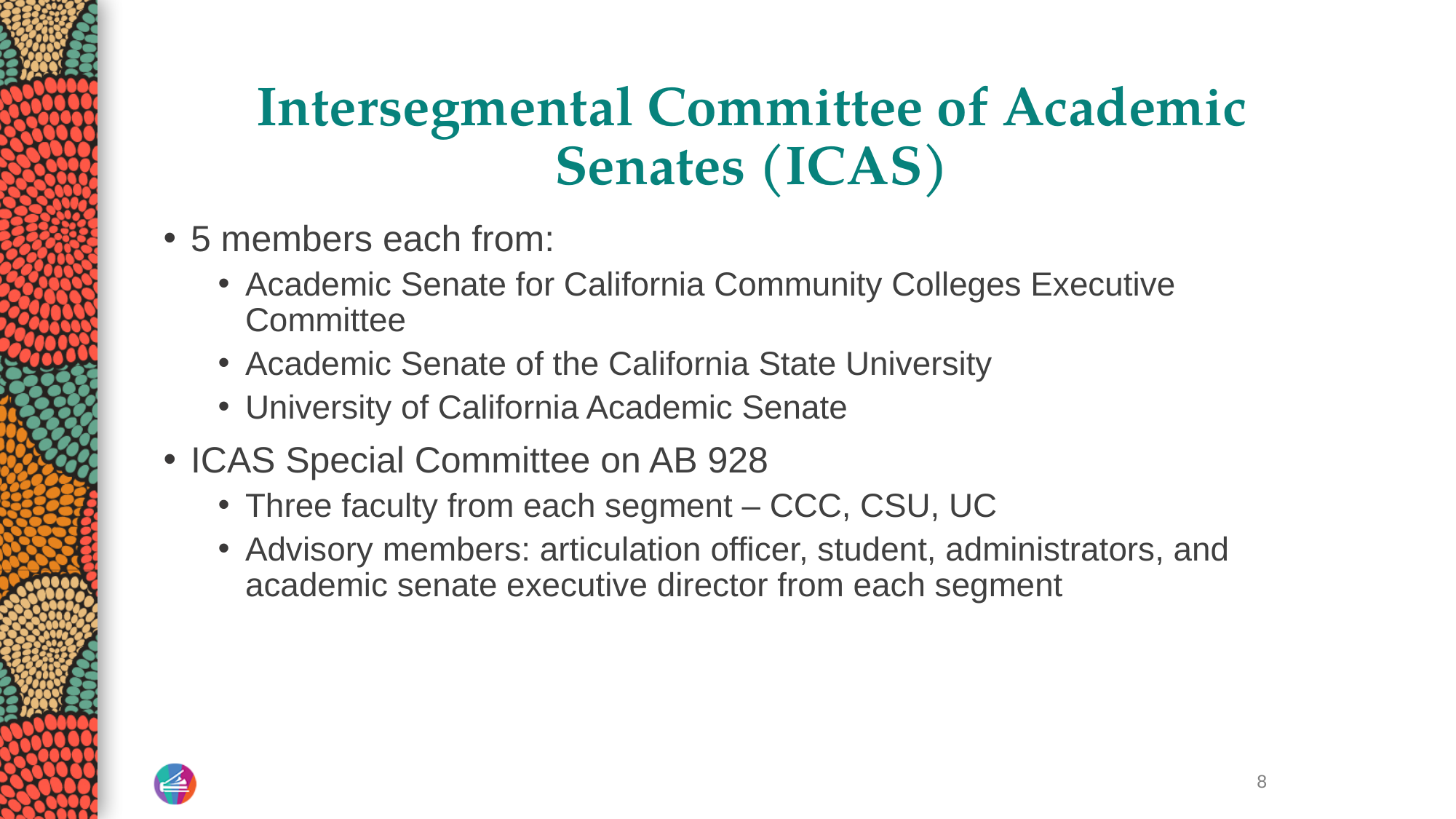

# Intersegmental Committee of Academic Senates (ICAS)
5 members each from:
Academic Senate for California Community Colleges Executive Committee
Academic Senate of the California State University
University of California Academic Senate
ICAS Special Committee on AB 928
Three faculty from each segment – CCC, CSU, UC
Advisory members: articulation officer, student, administrators, and academic senate executive director from each segment

8